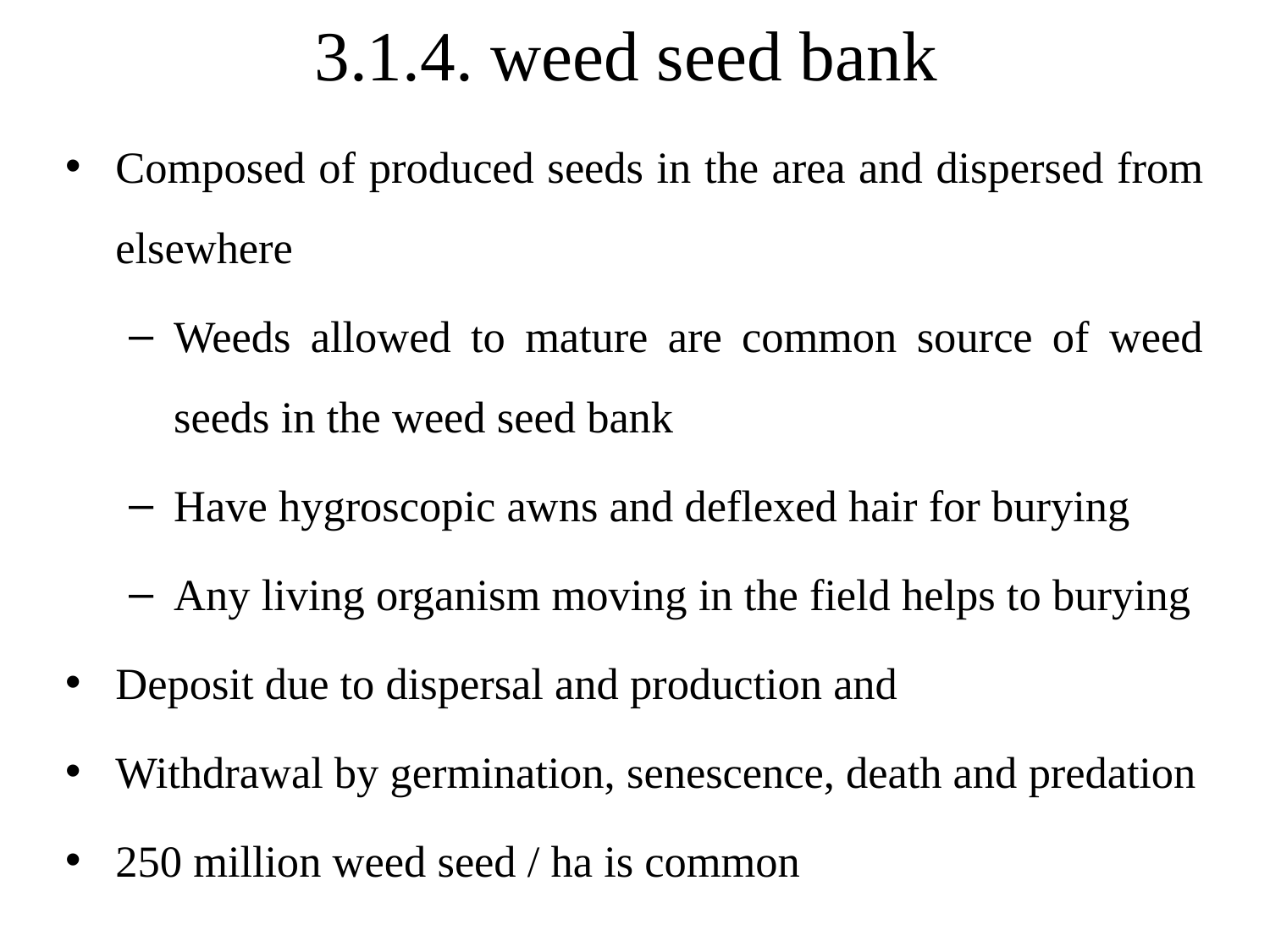

# 3.1.4. weed seed bank
Composed of produced seeds in the area and dispersed from elsewhere
Weeds allowed to mature are common source of weed seeds in the weed seed bank
Have hygroscopic awns and deflexed hair for burying
Any living organism moving in the field helps to burying
Deposit due to dispersal and production and
Withdrawal by germination, senescence, death and predation
250 million weed seed / ha is common